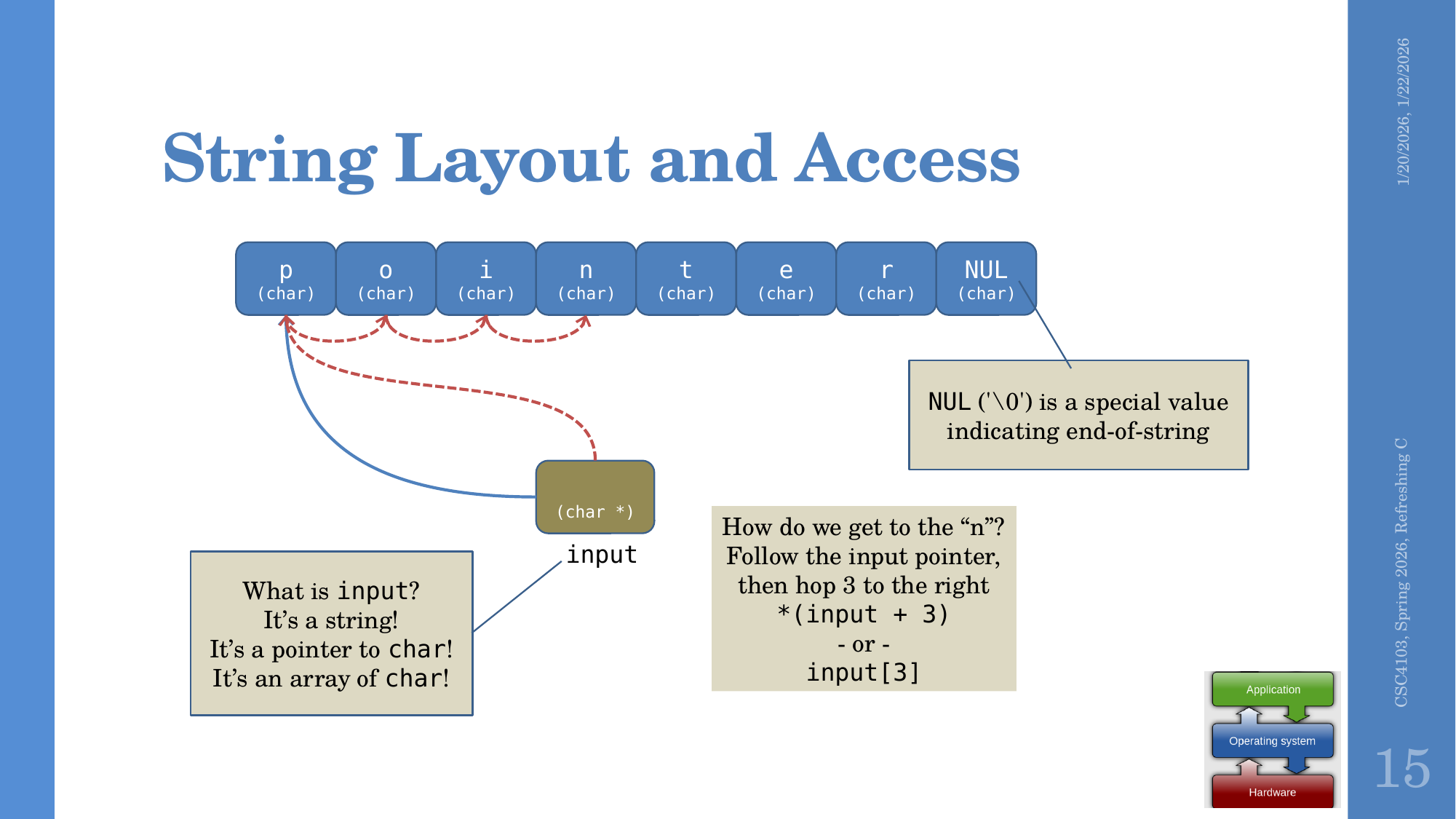

# String Layout and Access
1/20/2026, 1/22/2026
p
(char)
o
(char)
i
(char)
n
(char)
t
(char)
e
(char)
r
(char)
NUL
(char)
NUL ('\0') is a special value
indicating end-of-string

(char *)
CSC4103, Spring 2026, Refreshing C
How do we get to the “n”?
Follow the input pointer,
then hop 3 to the right
*(input + 3)
- or -
input[3]
input
What is input?
It’s a string!
It’s a pointer to char!
It’s an array of char!
15